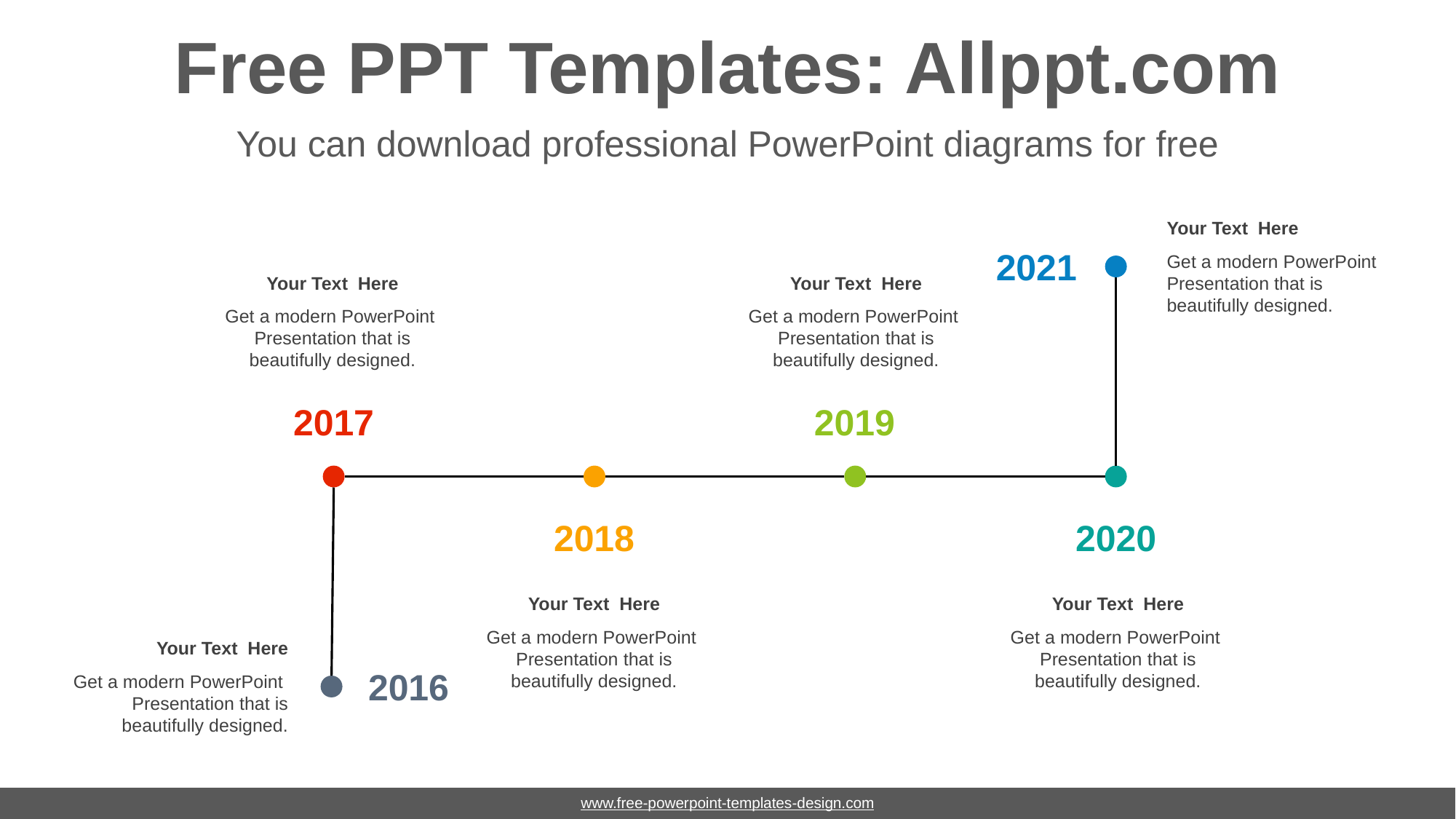

# Free PPT Templates: Allppt.com
You can download professional PowerPoint diagrams for free
Your Text  Here
Get a modern PowerPoint  Presentation that is beautifully designed.
2021

Your Text  Here
Get a modern PowerPoint  Presentation that is beautifully designed.
Your Text  Here
Get a modern PowerPoint  Presentation that is beautifully designed.
2017
2019

2018
2020
Your Text  Here
Get a modern PowerPoint  Presentation that is beautifully designed.
Your Text  Here
Get a modern PowerPoint  Presentation that is beautifully designed.
Your Text  Here
Get a modern PowerPoint  Presentation that is beautifully designed.
2016

www.free-powerpoint-templates-design.com